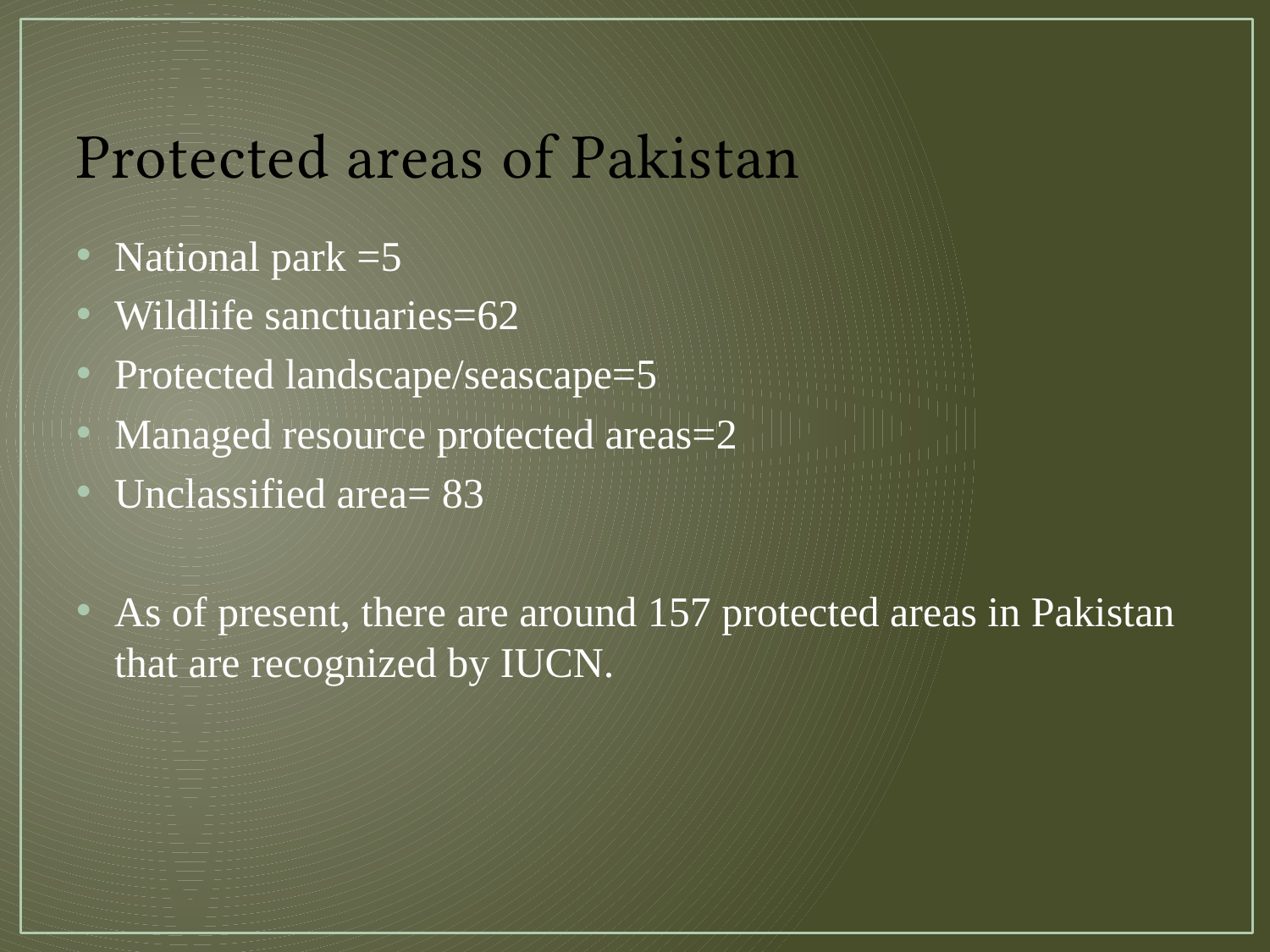

# Protected areas of Pakistan
National park =5
Wildlife sanctuaries=62
Protected landscape/seascape=5
Managed resource protected areas=2
Unclassified area= 83

As of present, there are around 157 protected areas in Pakistan that are recognized by IUCN.